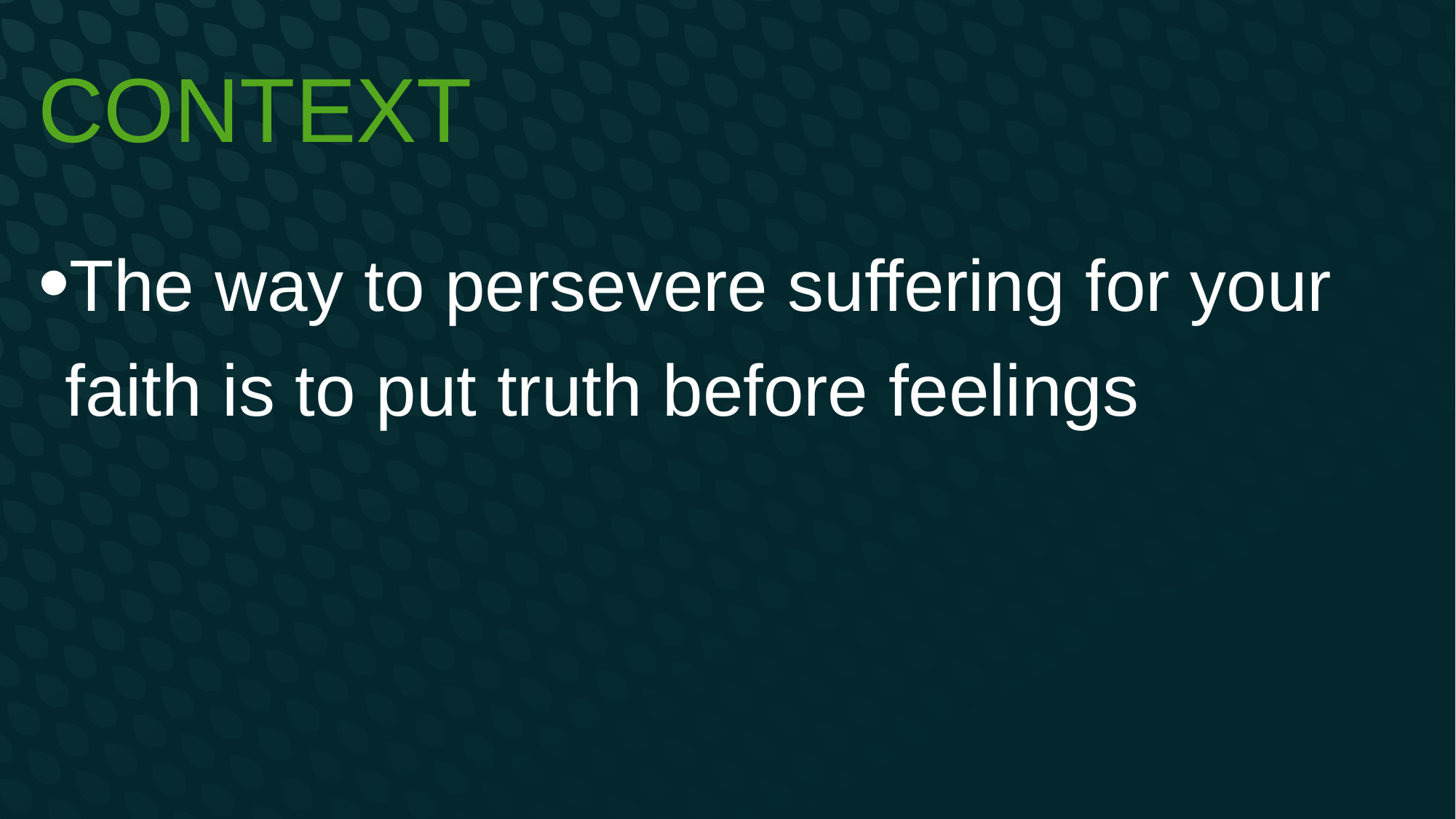

# Context
The way to persevere suffering for your faith is to put truth before feelings